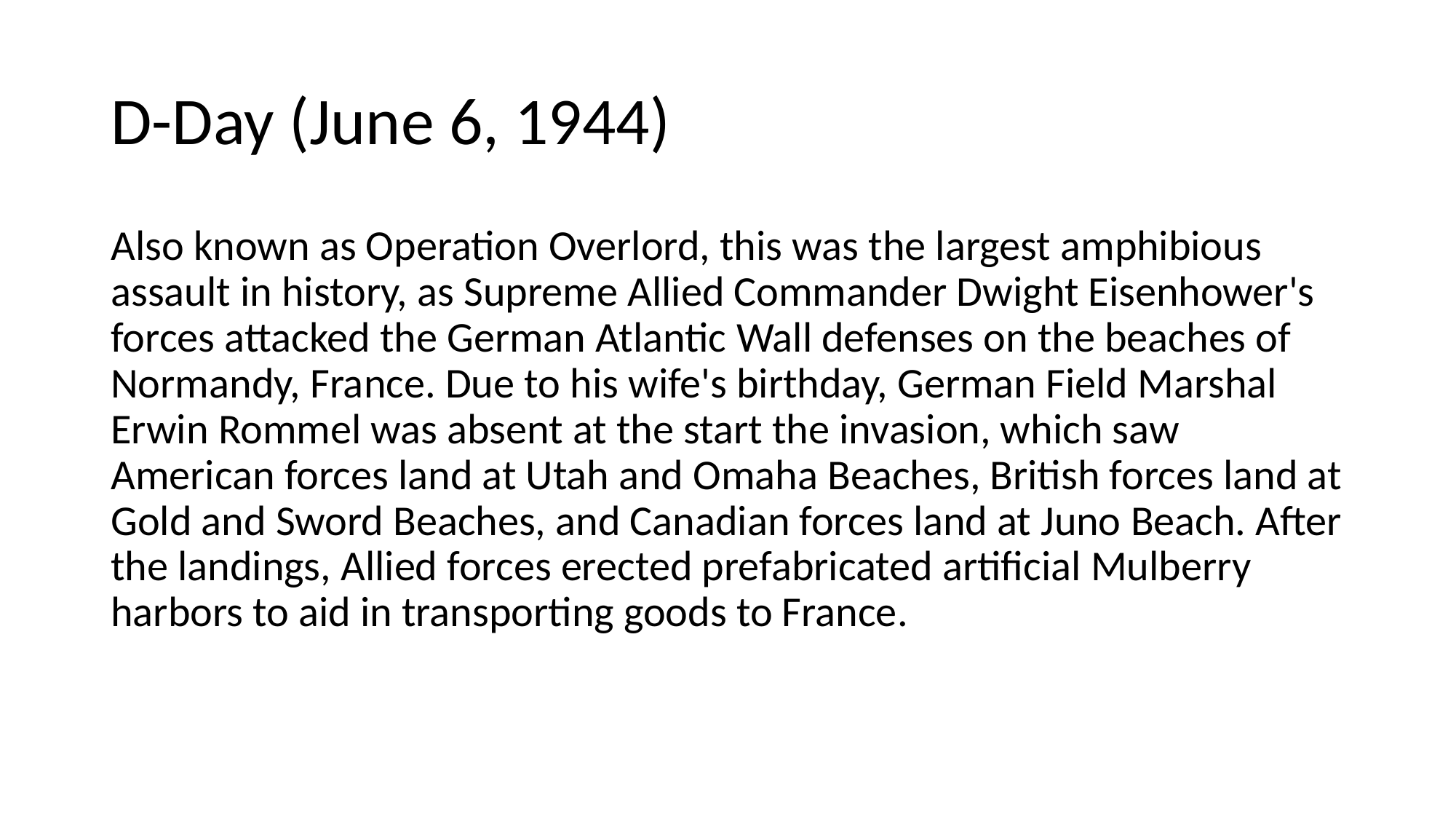

# D-Day (June 6, 1944)
Also known as Operation Overlord, this was the largest amphibious assault in history, as Supreme Allied Commander Dwight Eisenhower's forces attacked the German Atlantic Wall defenses on the beaches of Normandy, France. Due to his wife's birthday, German Field Marshal Erwin Rommel was absent at the start the invasion, which saw American forces land at Utah and Omaha Beaches, British forces land at Gold and Sword Beaches, and Canadian forces land at Juno Beach. After the landings, Allied forces erected prefabricated artificial Mulberry harbors to aid in transporting goods to France.